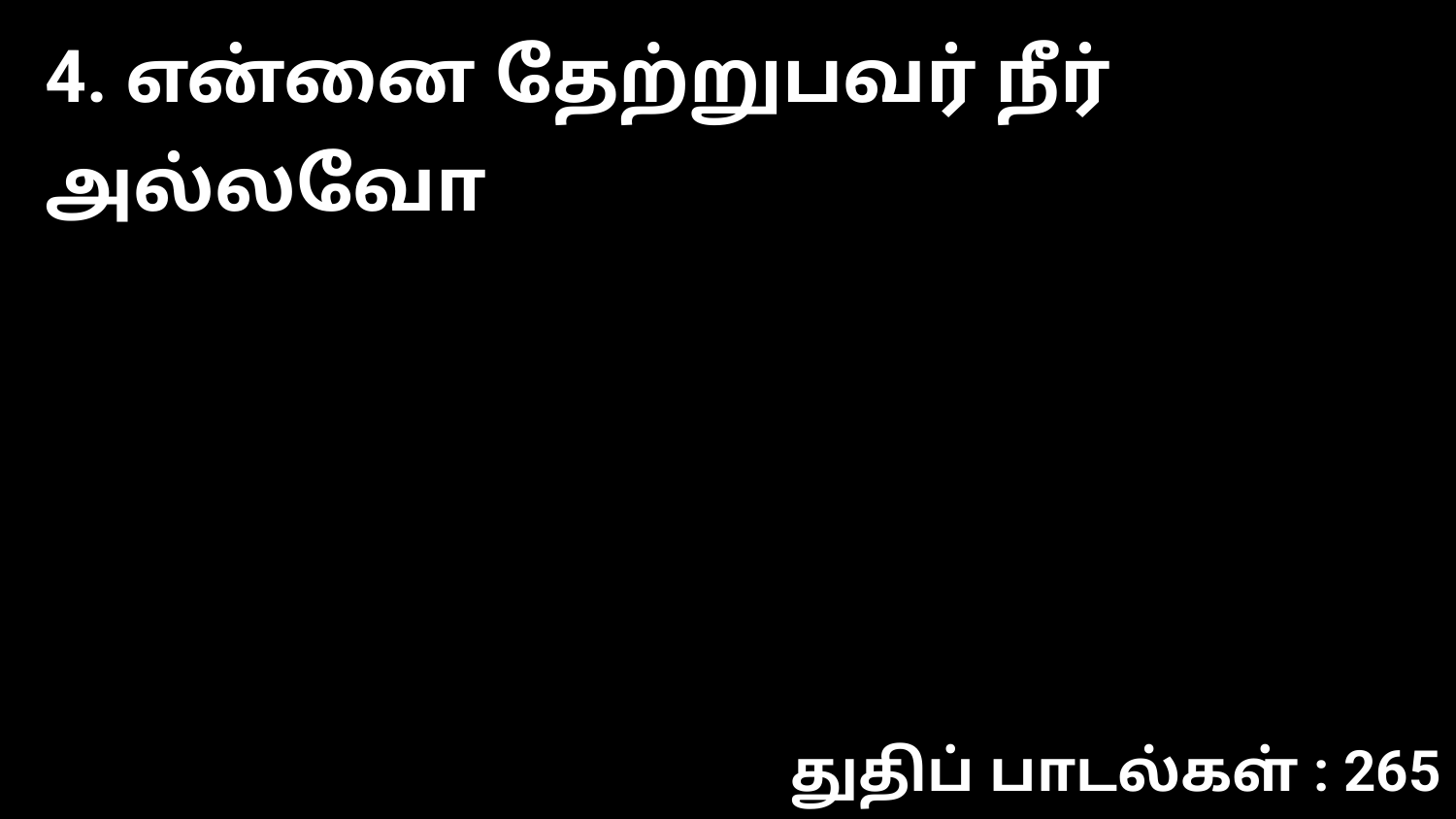

4. என்னை தேற்றுபவர் நீர் அல்லவோ
துதிப் பாடல்கள் : 265